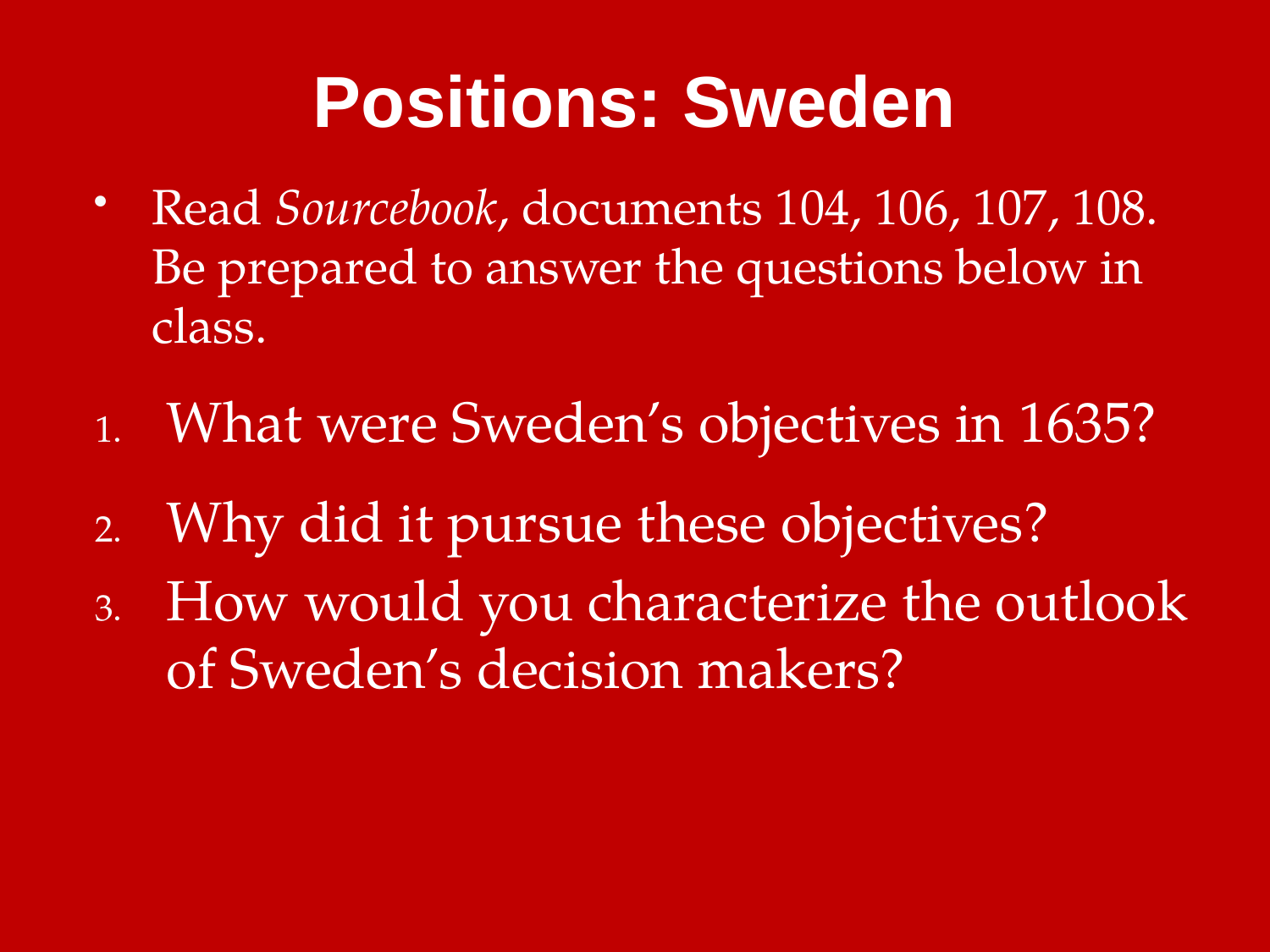

# Positions: Sweden
Read Sourcebook, documents 104, 106, 107, 108.  Be prepared to answer the questions below in class.
What were Sweden’s objectives in 1635?
Why did it pursue these objectives?
How would you characterize the outlook of Sweden’s decision makers?